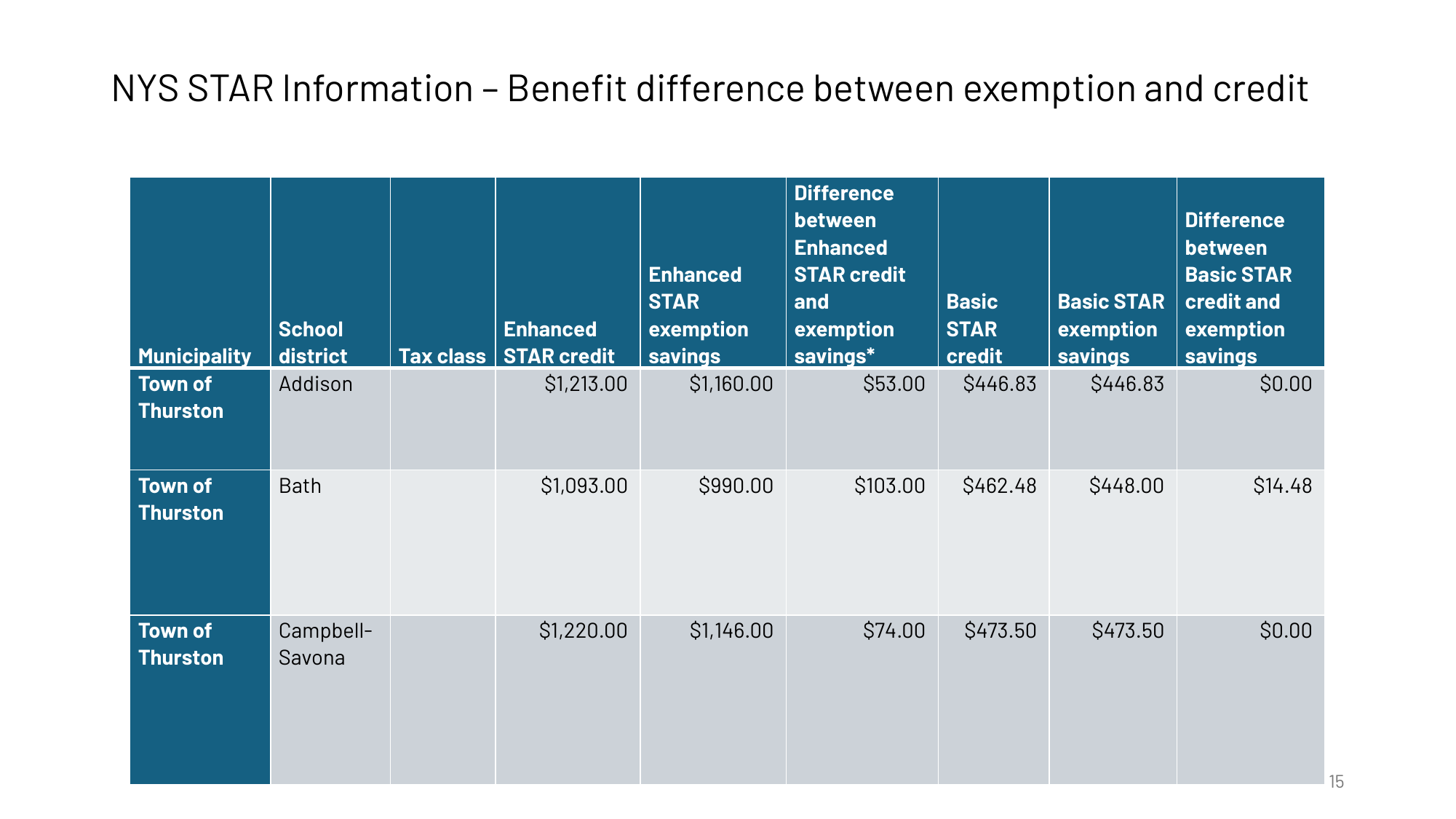

# NYS STAR Information – Benefit difference between exemption and credit

| Municipality | School district | Tax class | Enhanced STAR credit | Enhanced STAR exemption savings | Difference between Enhanced STAR credit and exemption savings\* | Basic STAR credit | Basic STAR exemption savings | Difference between Basic STAR credit and exemption savings |
| --- | --- | --- | --- | --- | --- | --- | --- | --- |
| Town of Thurston | Addison |  | $1,213.00 | $1,160.00 | $53.00 | $446.83 | $446.83 | $0.00 |
| Town of Thurston | Bath |  | $1,093.00 | $990.00 | $103.00 | $462.48 | $448.00 | $14.48 |
| Town of Thurston | Campbell-Savona |  | $1,220.00 | $1,146.00 | $74.00 | $473.50 | $473.50 | $0.00 |
15